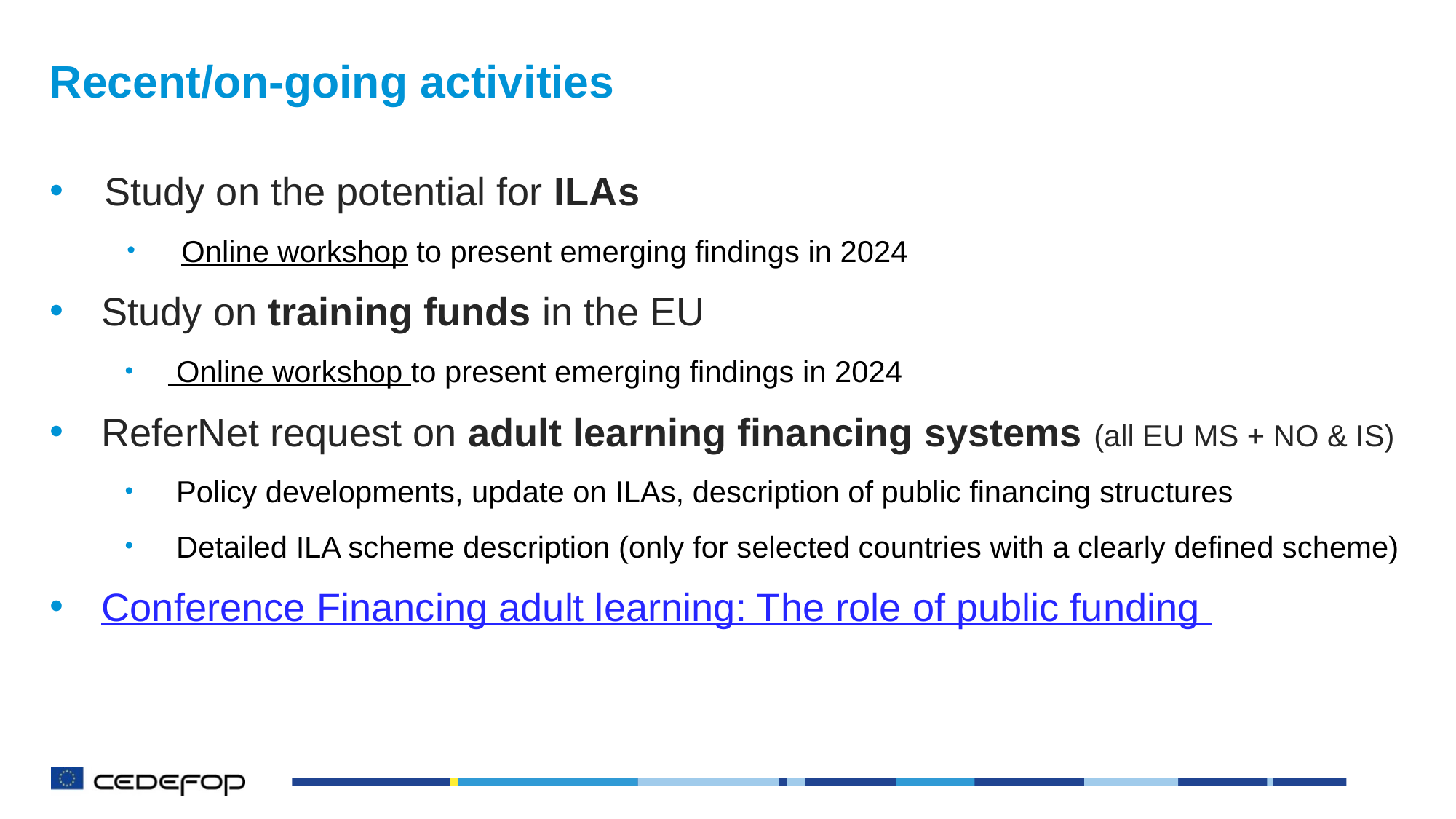

# Recent/on-going activities
Study on the potential for ILAs
Online workshop to present emerging findings in 2024
 Study on training funds in the EU
 Online workshop to present emerging findings in 2024
 ReferNet request on adult learning financing systems (all EU MS + NO & IS)
 Policy developments, update on ILAs, description of public financing structures
 Detailed ILA scheme description (only for selected countries with a clearly defined scheme)
 Conference Financing adult learning: The role of public funding